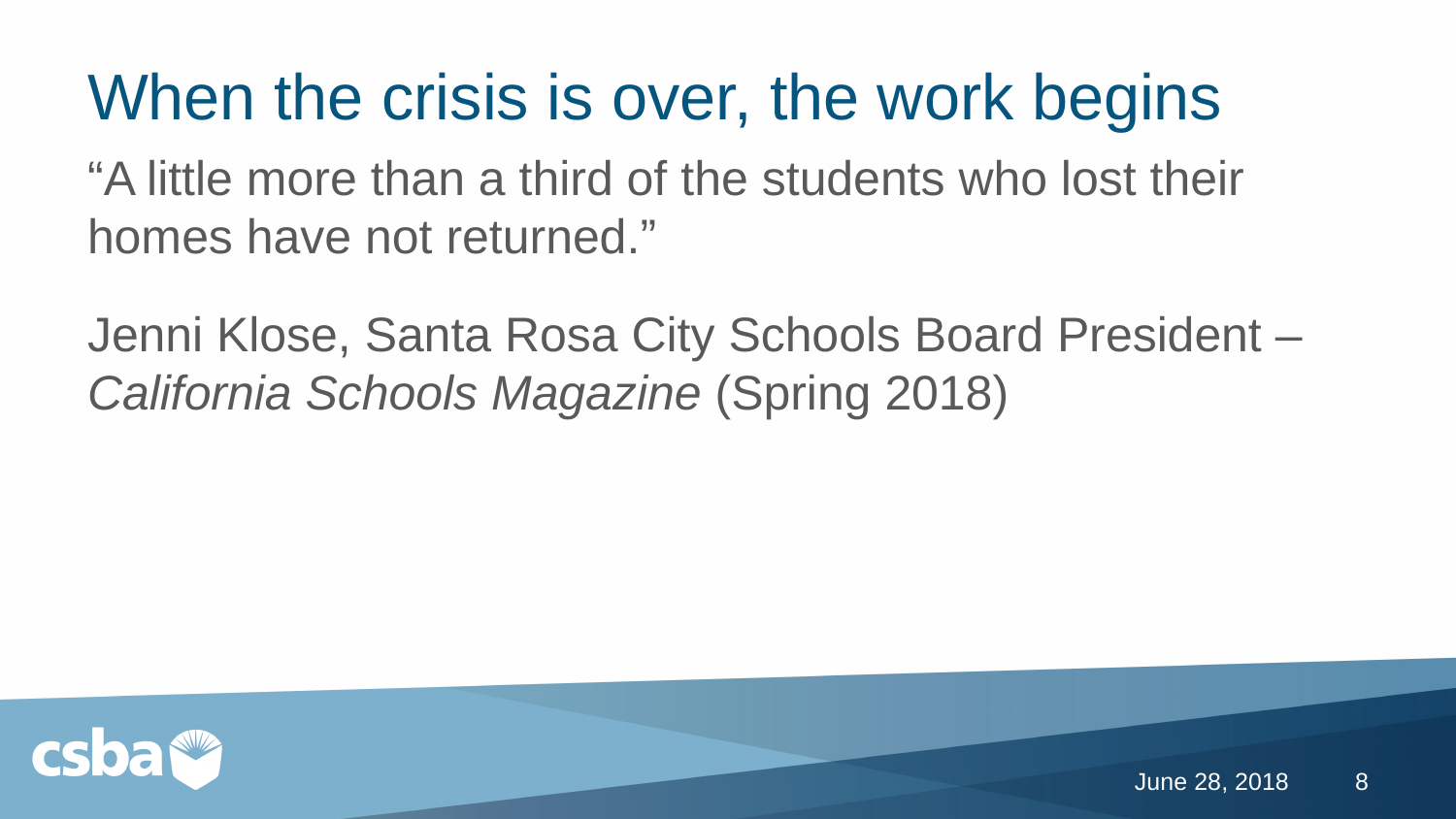

# When the crisis is over, the work begins
“A little more than a third of the students who lost their homes have not returned.”
Jenni Klose, Santa Rosa City Schools Board President – California Schools Magazine (Spring 2018)

June 28, 2018
8